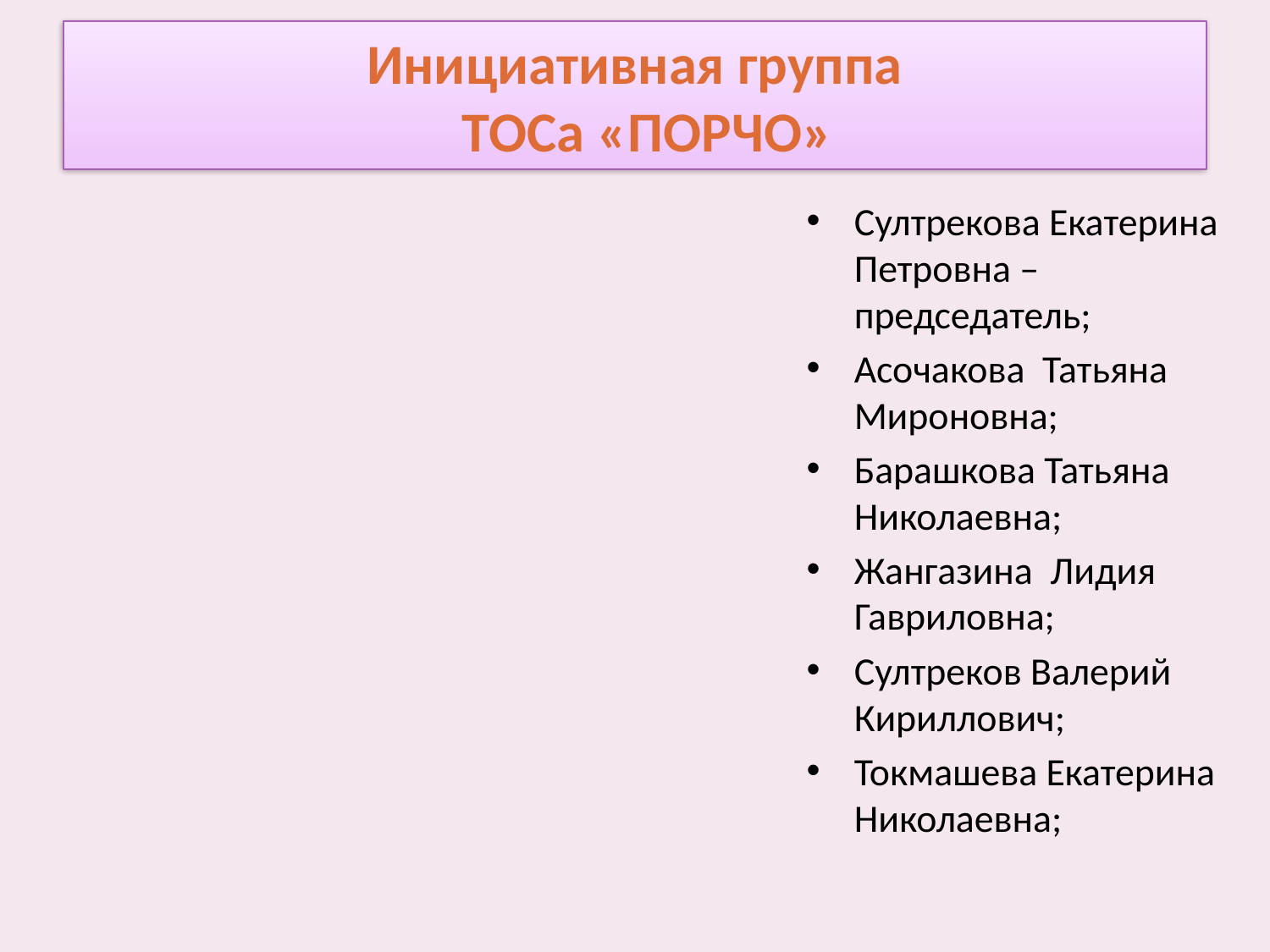

# Инициативная группа ТОСа «ПОРЧО»
Султрекова Екатерина Петровна – председатель;
Асочакова  Татьяна Мироновна;
Барашкова Татьяна Николаевна;
Жангазина  Лидия Гавриловна;
Султреков Валерий Кириллович;
Токмашева Екатерина Николаевна;